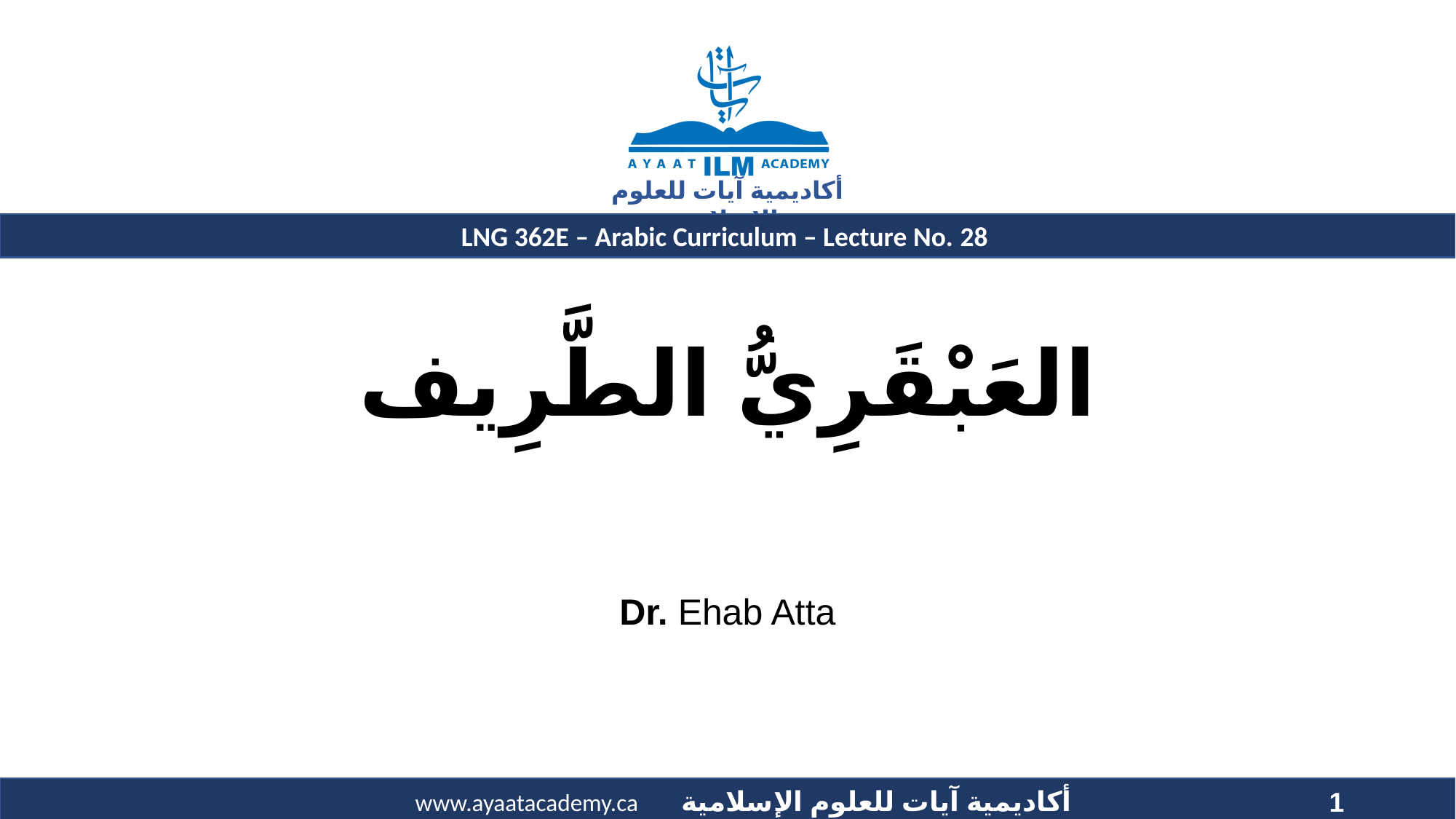

# العَبْقَرِيُّ الطَّرِيف
Dr. Ehab Atta
1